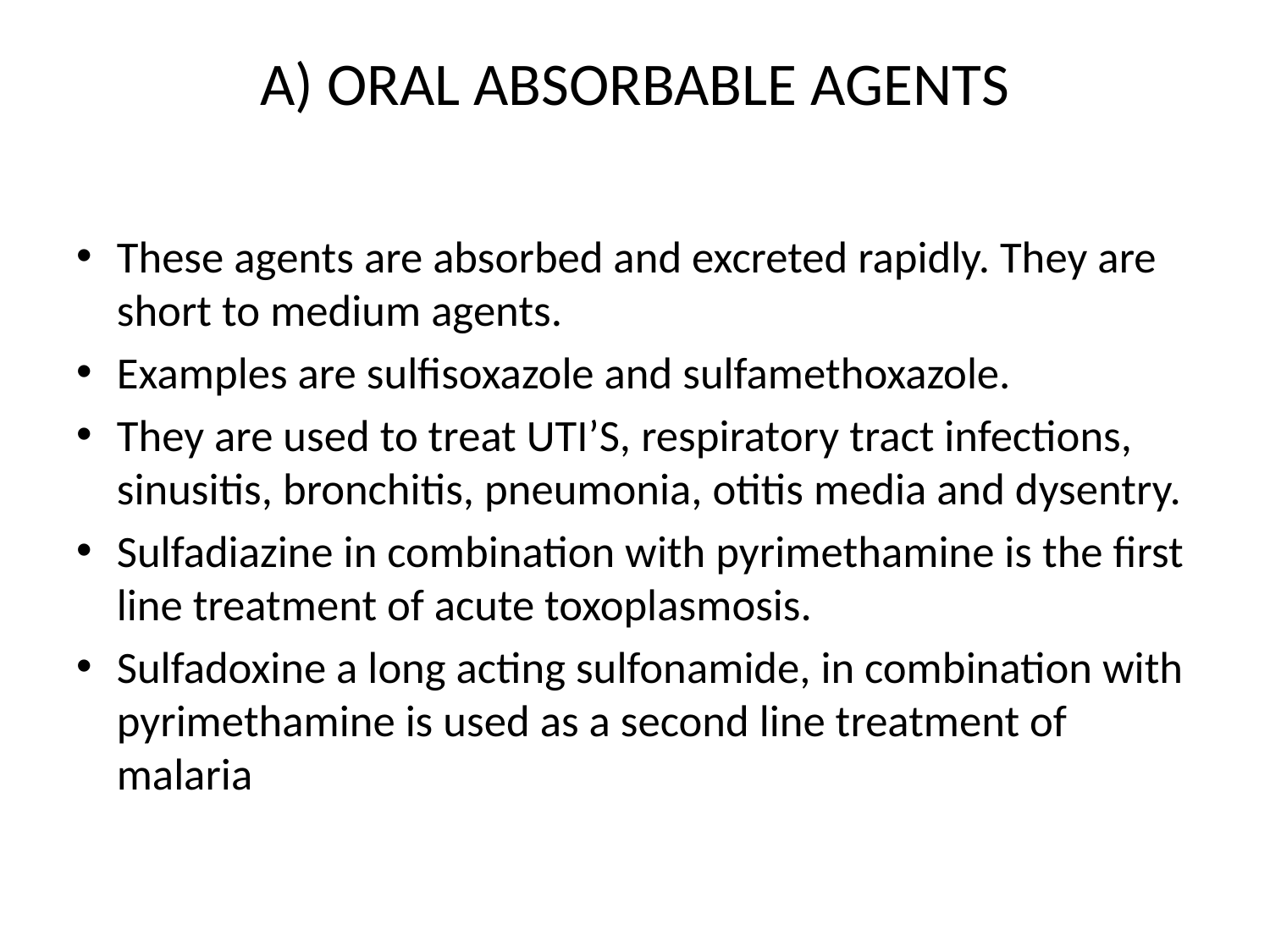

# A) ORAL ABSORBABLE AGENTS
These agents are absorbed and excreted rapidly. They are short to medium agents.
Examples are sulfisoxazole and sulfamethoxazole.
They are used to treat UTI’S, respiratory tract infections, sinusitis, bronchitis, pneumonia, otitis media and dysentry.
Sulfadiazine in combination with pyrimethamine is the first line treatment of acute toxoplasmosis.
Sulfadoxine a long acting sulfonamide, in combination with pyrimethamine is used as a second line treatment of malaria